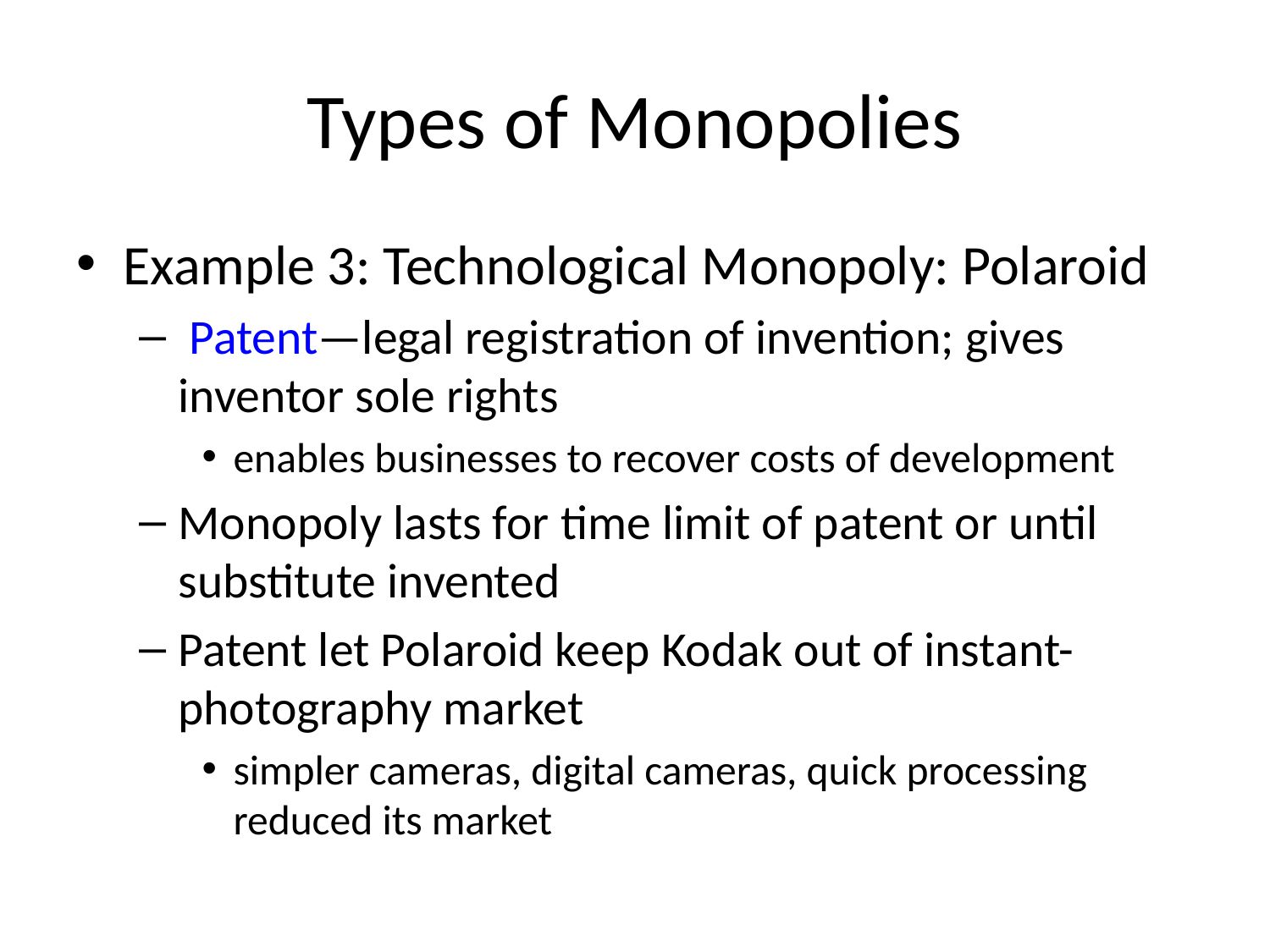

# Types of Monopolies
Example 3: Technological Monopoly: Polaroid
 Patent—legal registration of invention; gives inventor sole rights
enables businesses to recover costs of development
Monopoly lasts for time limit of patent or until substitute invented
Patent let Polaroid keep Kodak out of instant-photography market
simpler cameras, digital cameras, quick processing reduced its market